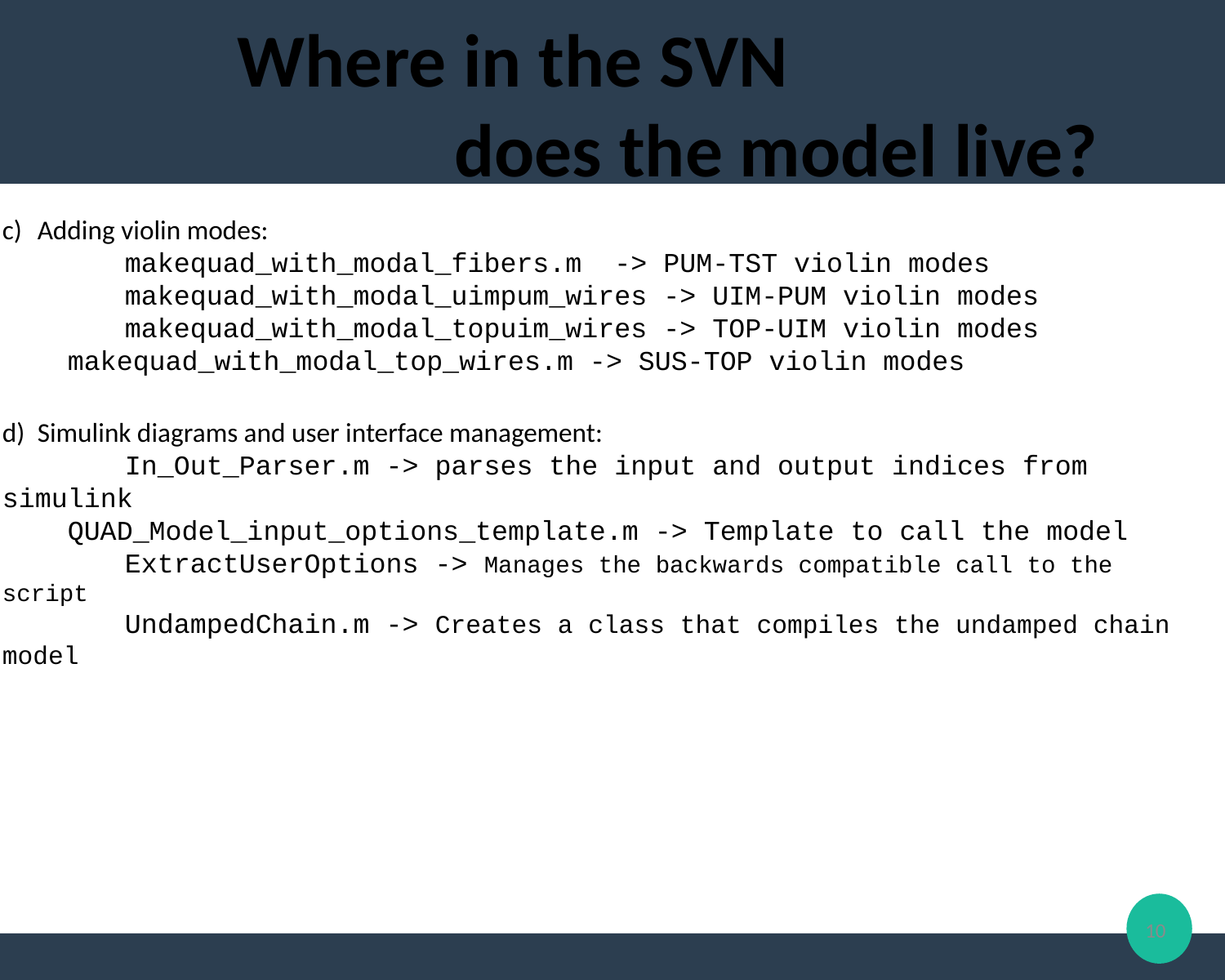

Where in the SVN
does the model live?
 Adding violin modes:
	makequad_with_modal_fibers.m  -> PUM-TST violin modes
	makequad_with_modal_uimpum_wires -> UIM-PUM violin modes
	makequad_with_modal_topuim_wires -> TOP-UIM violin modes
    makequad_with_modal_top_wires.m -> SUS-TOP violin modes

 Simulink diagrams and user interface management:
	In_Out_Parser.m -> parses the input and output indices from simulink
    QUAD_Model_input_options_template.m -> Template to call the model
	ExtractUserOptions -> Manages the backwards compatible call to the script
	UndampedChain.m -> Creates a class that compiles the undamped chain model
10